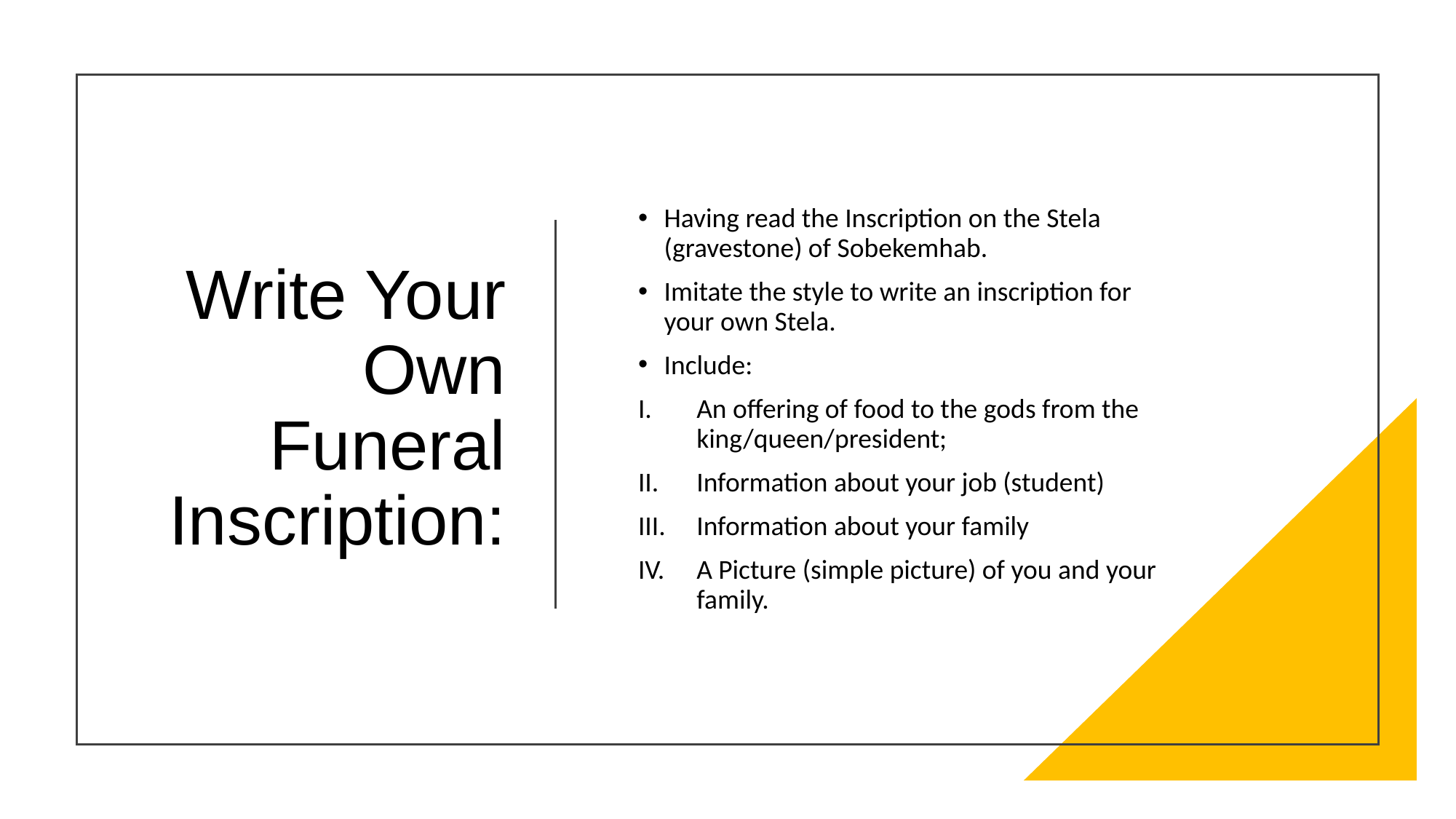

# Write Your Own Funeral Inscription:
Having read the Inscription on the Stela (gravestone) of Sobekemhab.
Imitate the style to write an inscription for your own Stela.
Include:
An offering of food to the gods from the king/queen/president;
Information about your job (student)
Information about your family
A Picture (simple picture) of you and your family.